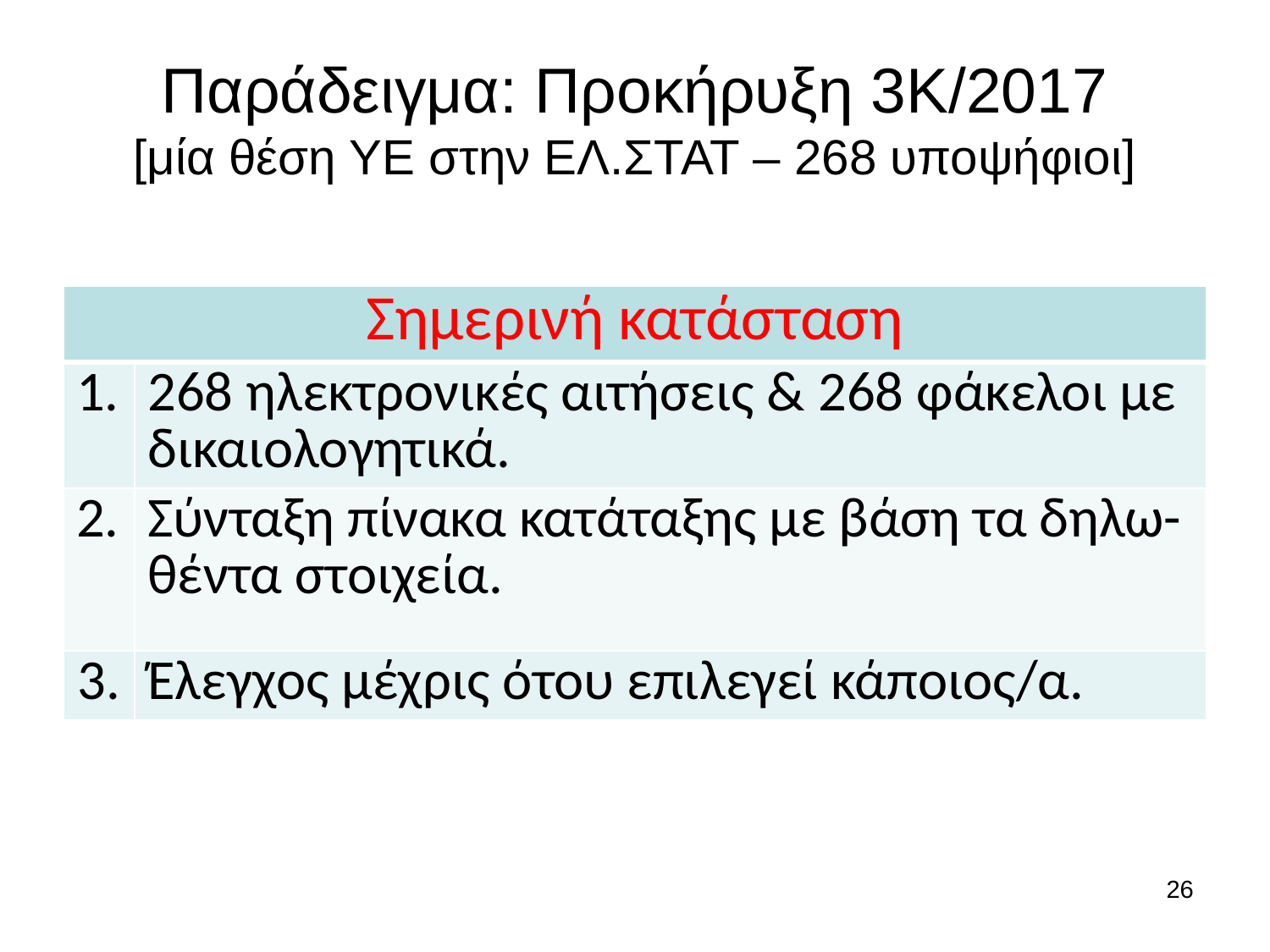

# Παράδειγμα: Προκήρυξη 3Κ/2017 [μία θέση ΥΕ στην ΕΛ.ΣΤΑΤ – 268 υποψήφιοι]
| Σημερινή κατάσταση |  |
| --- | --- |
| 1. | 268 ηλεκτρονικές αιτήσεις & 268 φάκελοι με δικαιολογητικά. |
| 2. | Σύνταξη πίνακα κατάταξης με βάση τα δηλω-θέντα στοιχεία. |
| 3. | Έλεγχος μέχρις ότου επιλεγεί κάποιος/α. |
26